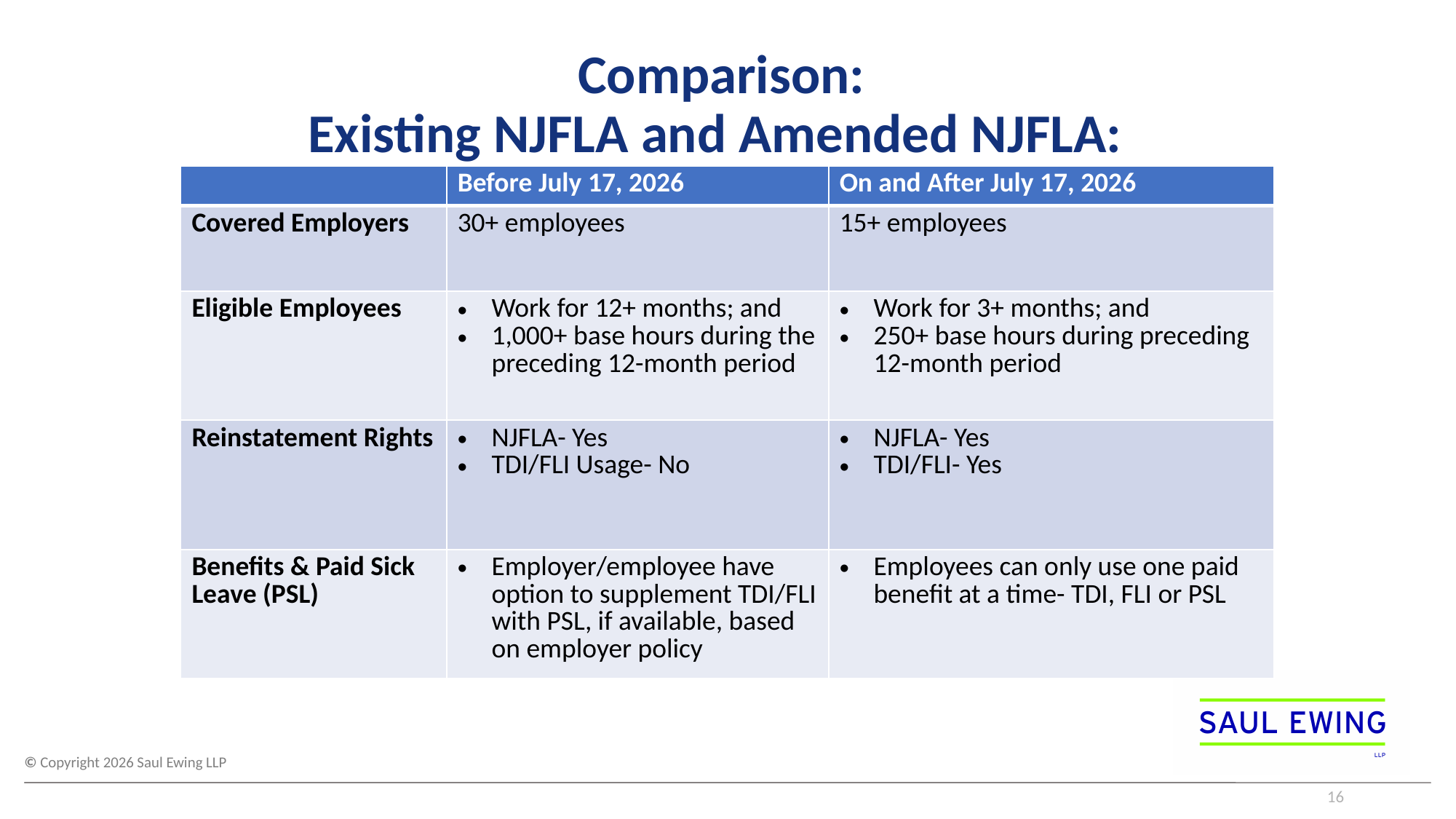

# Comparison: Existing NJFLA and Amended NJFLA:
|  | Before July 17, 2026 | On and After July 17, 2026 |
| --- | --- | --- |
| Covered Employers | 30+ employees | 15+ employees |
| Eligible Employees | Work for 12+ months; and 1,000+ base hours during the preceding 12-month period | Work for 3+ months; and 250+ base hours during preceding 12-month period |
| Reinstatement Rights | NJFLA- Yes TDI/FLI Usage- No | NJFLA- Yes TDI/FLI- Yes |
| Benefits & Paid Sick Leave (PSL) | Employer/employee have option to supplement TDI/FLI with PSL, if available, based on employer policy | Employees can only use one paid benefit at a time- TDI, FLI or PSL |
16